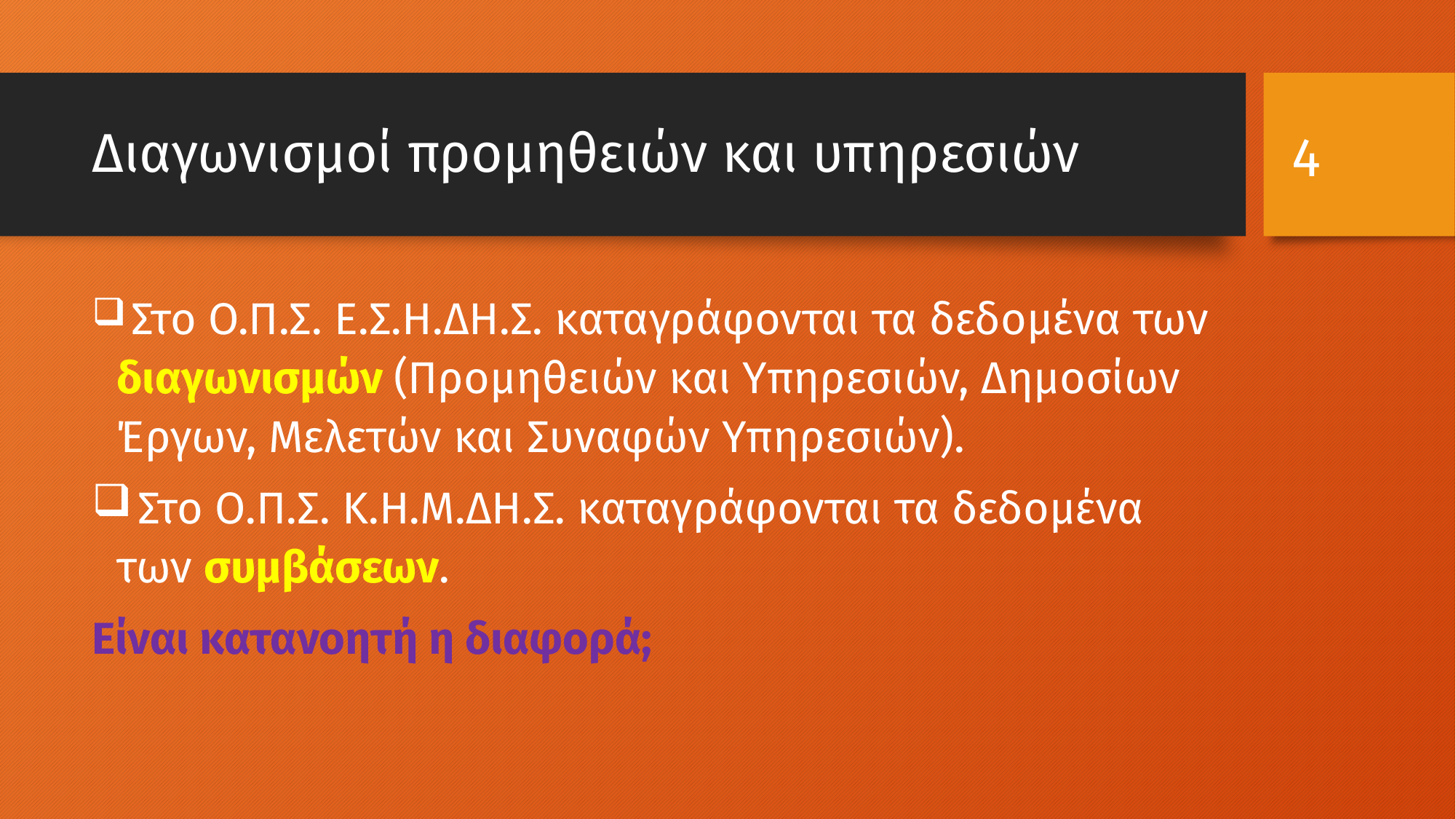

4
# Διαγωνισμοί προμηθειών και υπηρεσιών
 Στο Ο.Π.Σ. Ε.Σ.Η.ΔΗ.Σ. καταγράφονται τα δεδομένα των διαγωνισμών (Προμηθειών και Υπηρεσιών, Δημοσίων Έργων, Μελετών και Συναφών Υπηρεσιών).
 Στο Ο.Π.Σ. Κ.Η.Μ.ΔΗ.Σ. καταγράφονται τα δεδομένα των συμβάσεων.
Είναι κατανοητή η διαφορά;